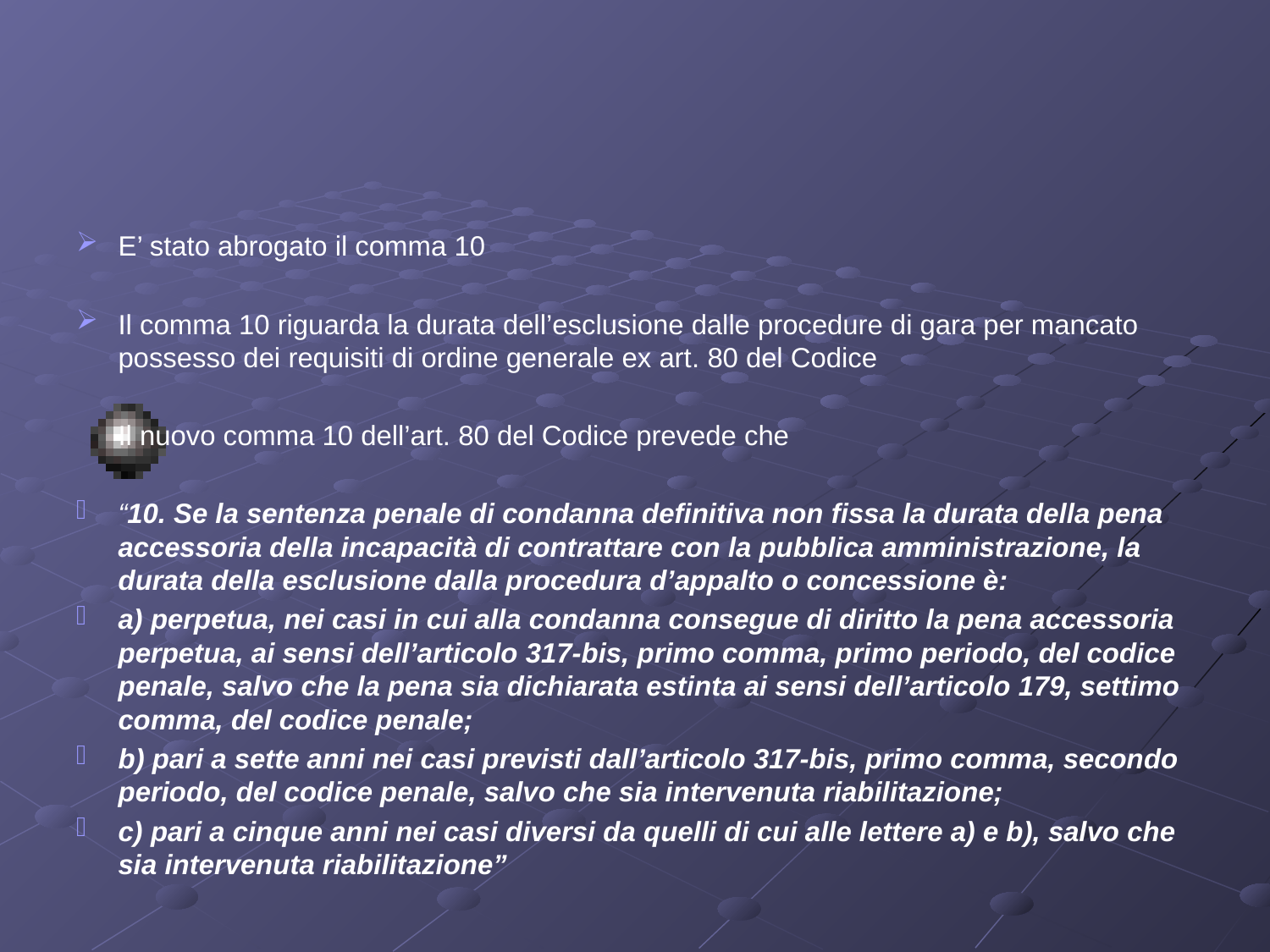

#
E’ stato abrogato il comma 10

Il comma 10 riguarda la durata dell’esclusione dalle procedure di gara per mancato possesso dei requisiti di ordine generale ex art. 80 del Codice

Il nuovo comma 10 dell’art. 80 del Codice prevede che

“10. Se la sentenza penale di condanna definitiva non fissa la durata della pena accessoria della incapacità di contrattare con la pubblica amministrazione, la durata della esclusione dalla procedura d’appalto o concessione è:
a) perpetua, nei casi in cui alla condanna consegue di diritto la pena accessoria perpetua, ai sensi dell’articolo 317-bis, primo comma, primo periodo, del codice penale, salvo che la pena sia dichiarata estinta ai sensi dell’articolo 179, settimo comma, del codice penale;
b) pari a sette anni nei casi previsti dall’articolo 317-bis, primo comma, secondo periodo, del codice penale, salvo che sia intervenuta riabilitazione;
c) pari a cinque anni nei casi diversi da quelli di cui alle lettere a) e b), salvo che sia intervenuta riabilitazione”